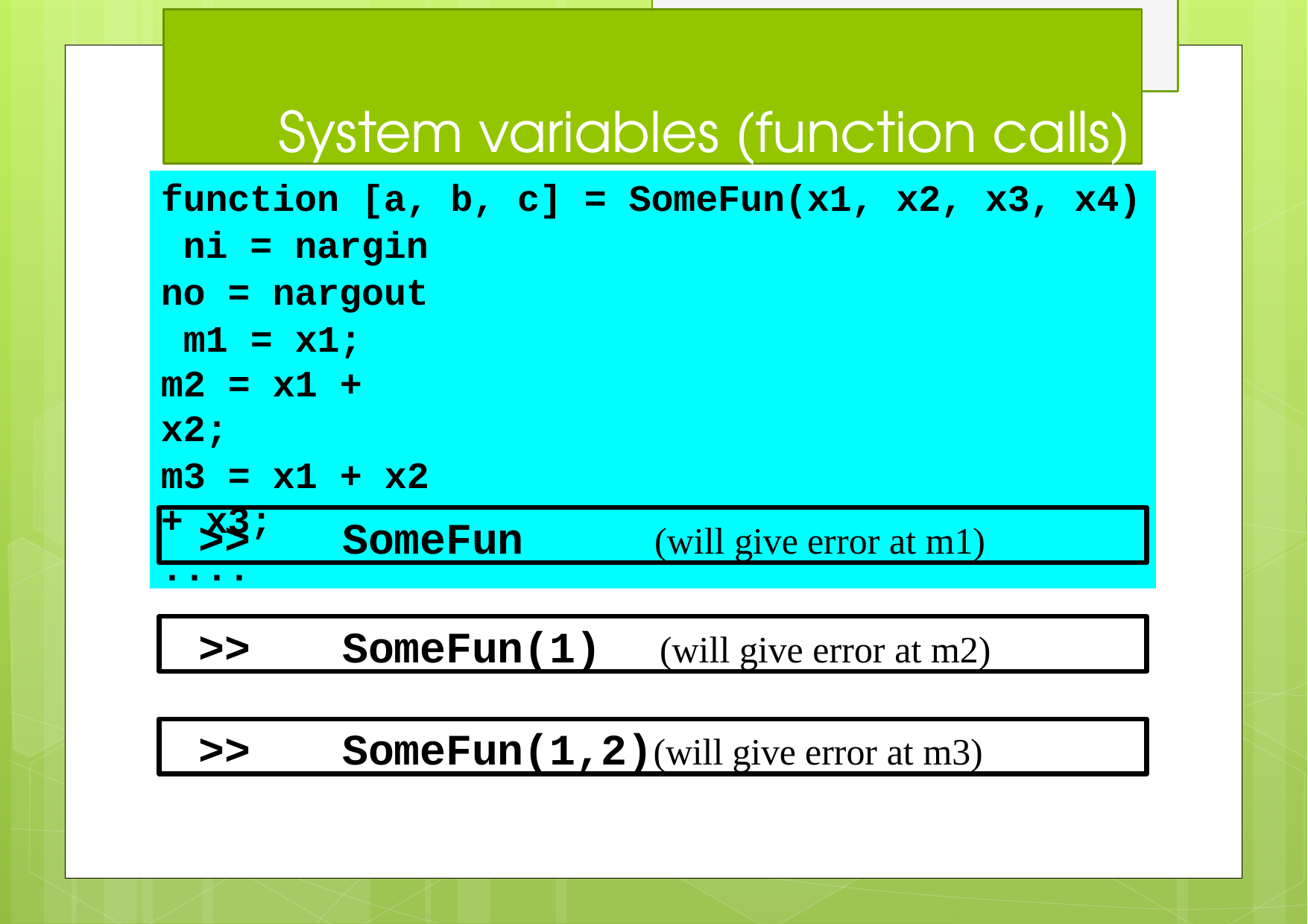

# System variables (function calls)
function [a, b, c] = SomeFun(x1, x2, x3, x4)  ni = nargin
no = nargout  m1 = x1;
m2 = x1 + x2;
m3 = x1 + x2 + x3;
....
>>	SomeFun	(will give error at m1)
>>	SomeFun(1)	(will give error at m2)
>>	SomeFun(1,2)(will give error at m3)